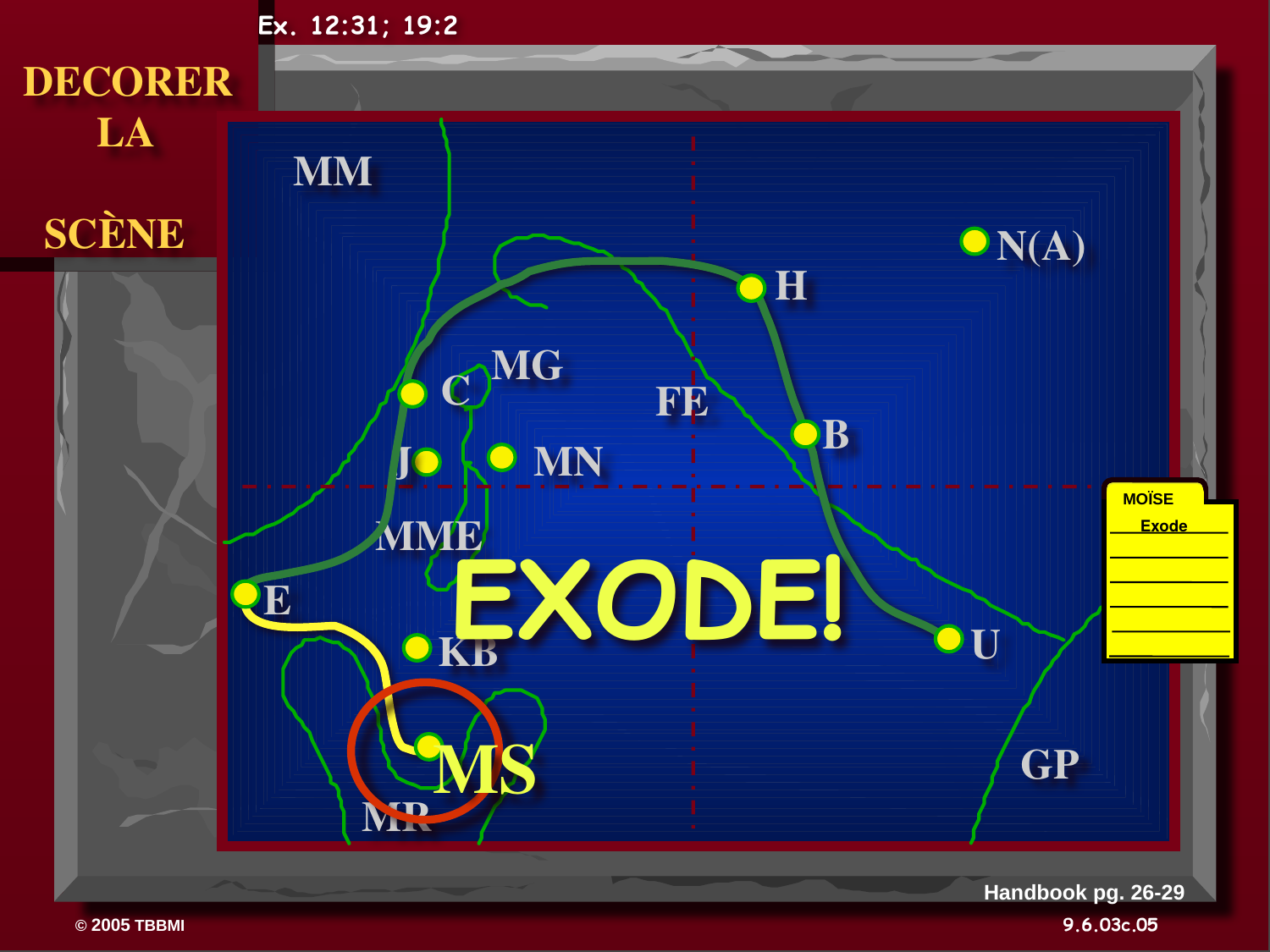

Ex. 12:31; 19:2

 DECORER
        LA
   SCÈNE

MM

N(A)

H

MG
C

FE

B

J
MN

MOÏSE

MME

Exode
EXODE!

E

40

U

KB

MS
GP

MR
Handbook pg. 26-29
05